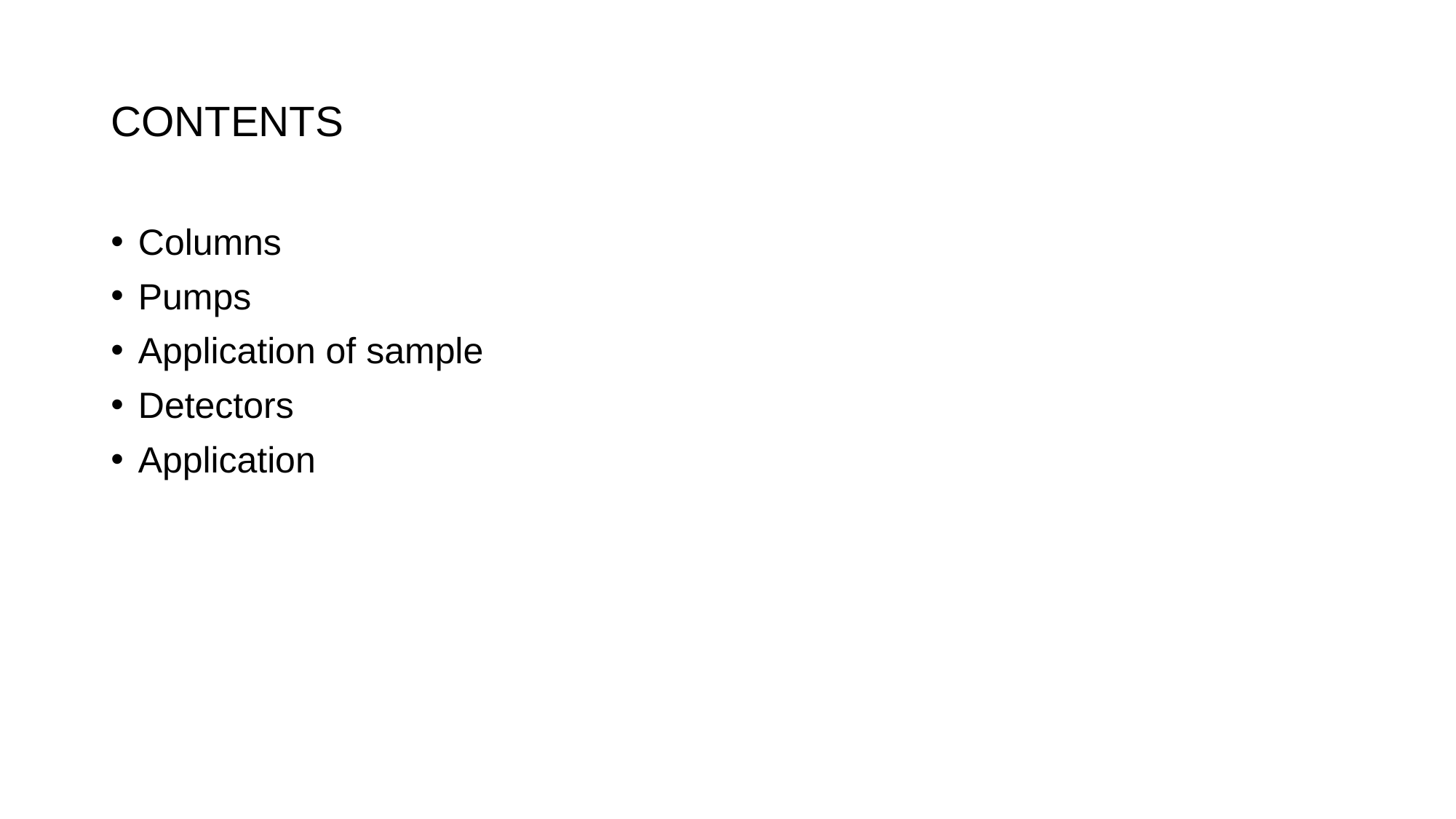

# CONTENTS
Columns
Pumps
Application of sample
Detectors
Application